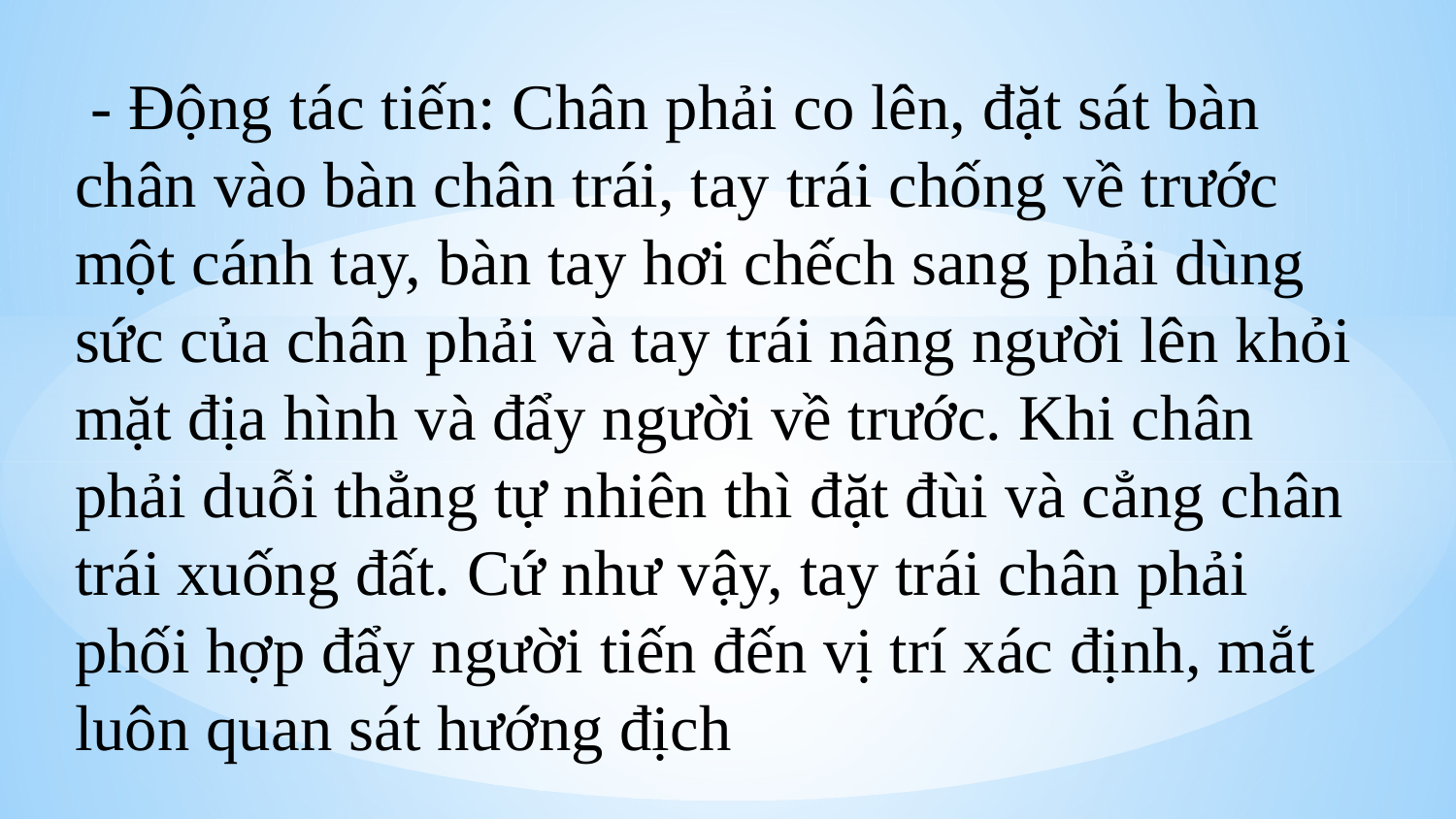

- Động tác tiến: Chân phải co lên, đặt sát bàn chân vào bàn chân trái, tay trái chống về trước một cánh tay, bàn tay hơi chếch sang phải dùng sức của chân phải và tay trái nâng người lên khỏi mặt địa hình và đẩy người về trước. Khi chân phải duỗi thẳng tự nhiên thì đặt đùi và cẳng chân trái xuống đất. Cứ như vậy, tay trái chân phải phối hợp đẩy người tiến đến vị trí xác định, mắt luôn quan sát hướng địch